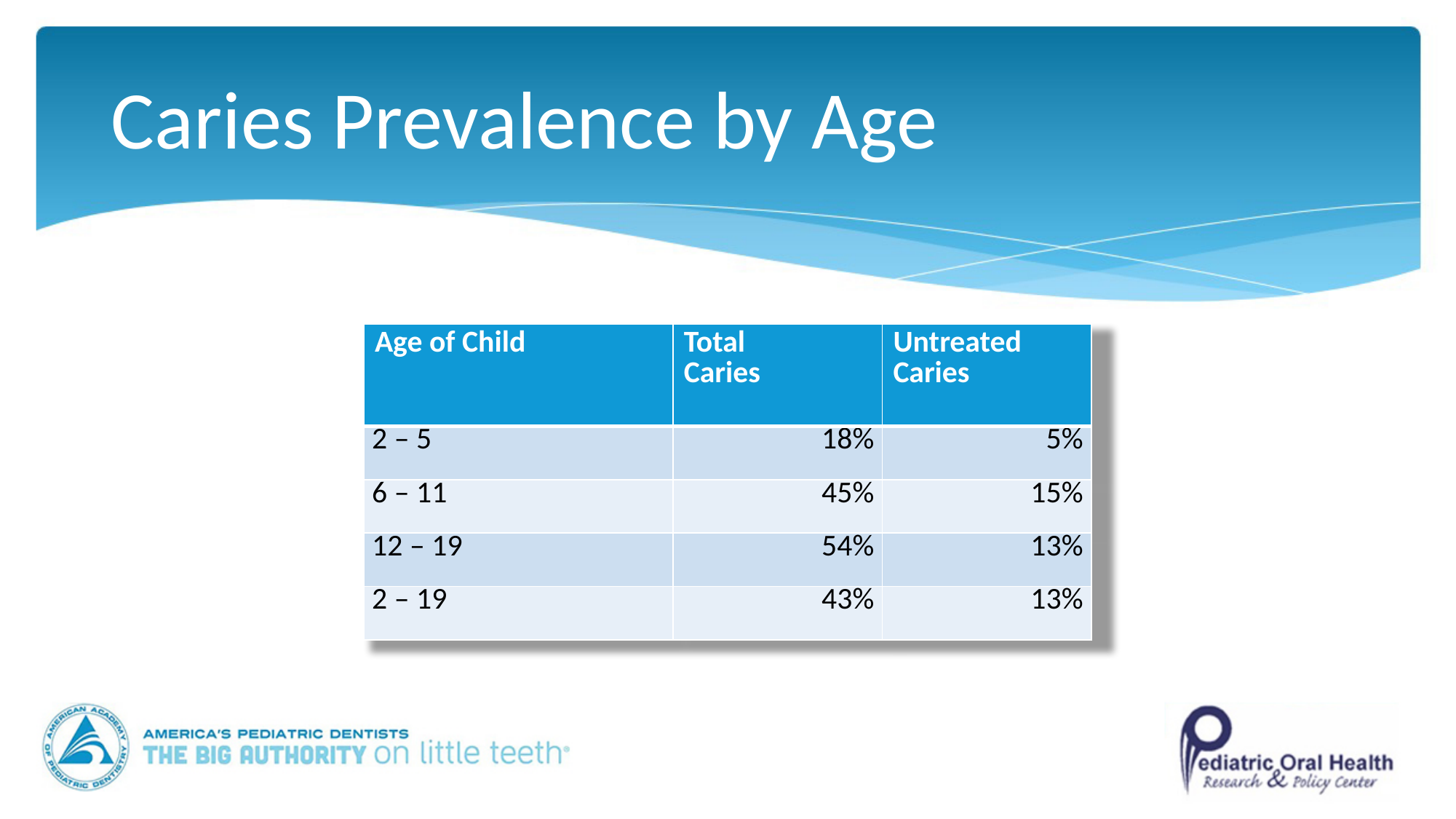

# Caries Prevalence by Age

| Age of Child | Total Caries | Untreated Caries |
| --- | --- | --- |
| 2 – 5 | 18% | 5% |
| 6 – 11 | 45% | 15% |
| 12 – 19 | 54% | 13% |
| 2 – 19 | 43% | 13% |